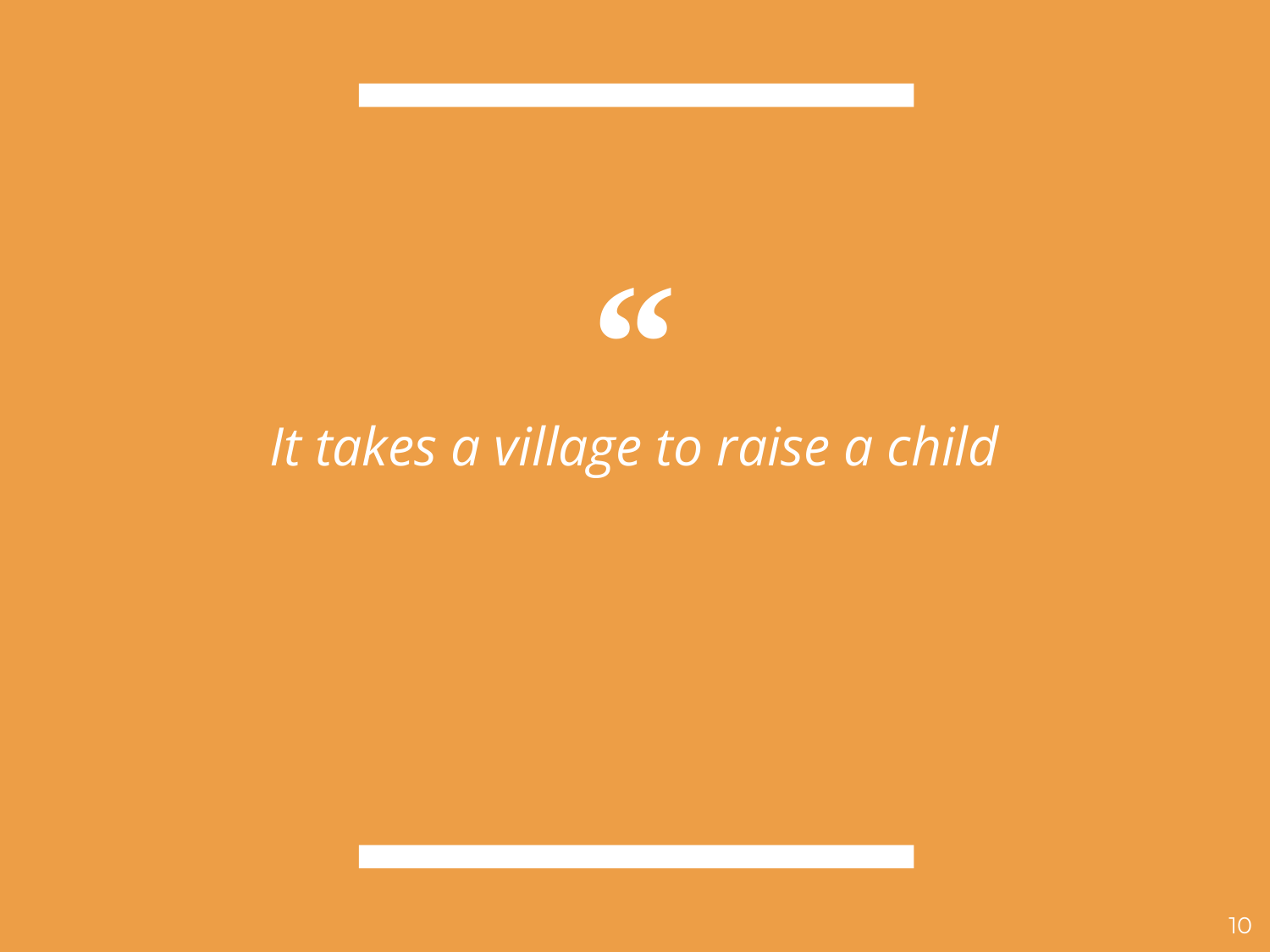

It takes a village to raise a child
10